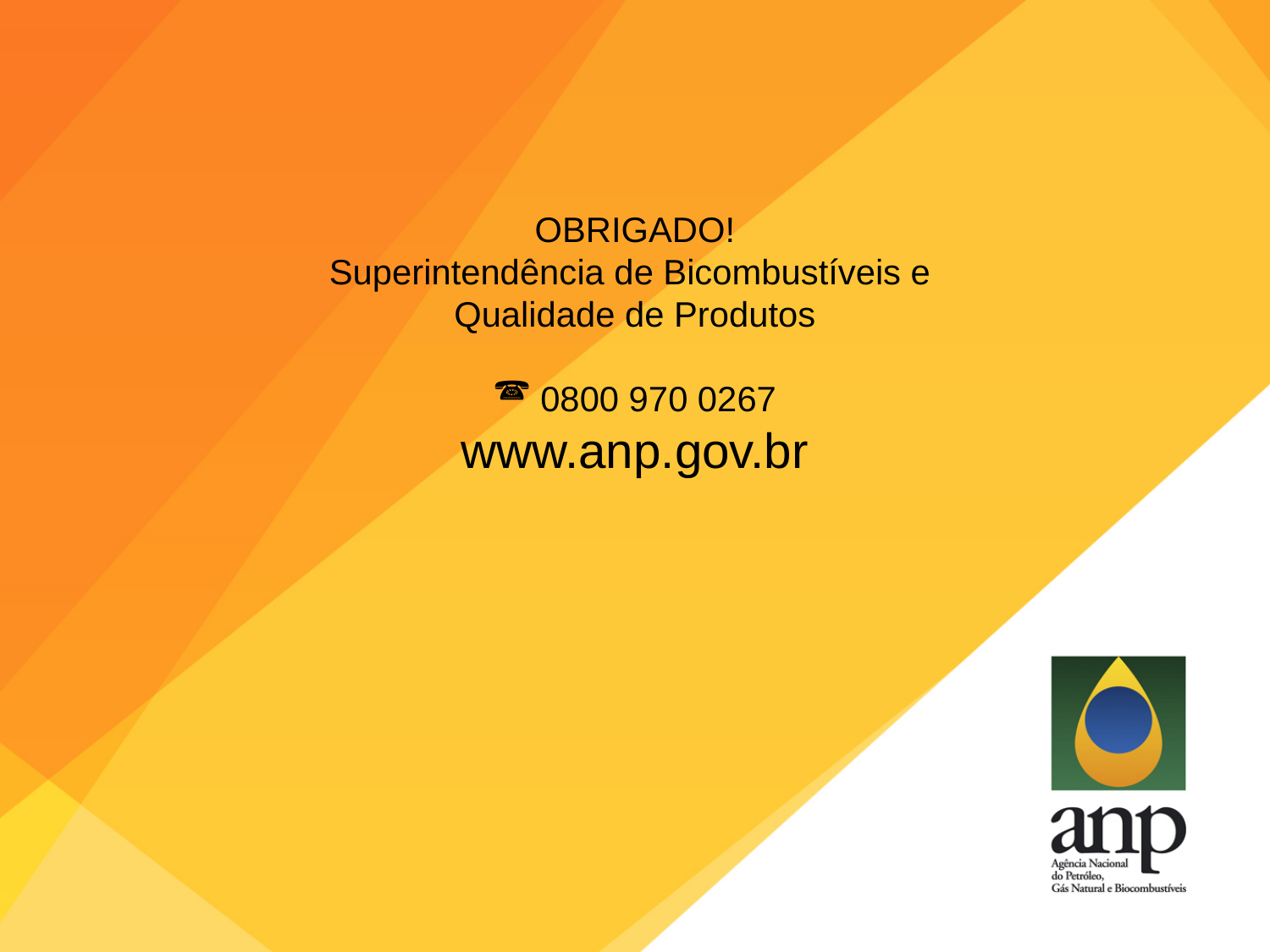

OBRIGADO!
Superintendência de Bicombustíveis e
Qualidade de Produtos

 0800 970 0267
www.anp.gov.br